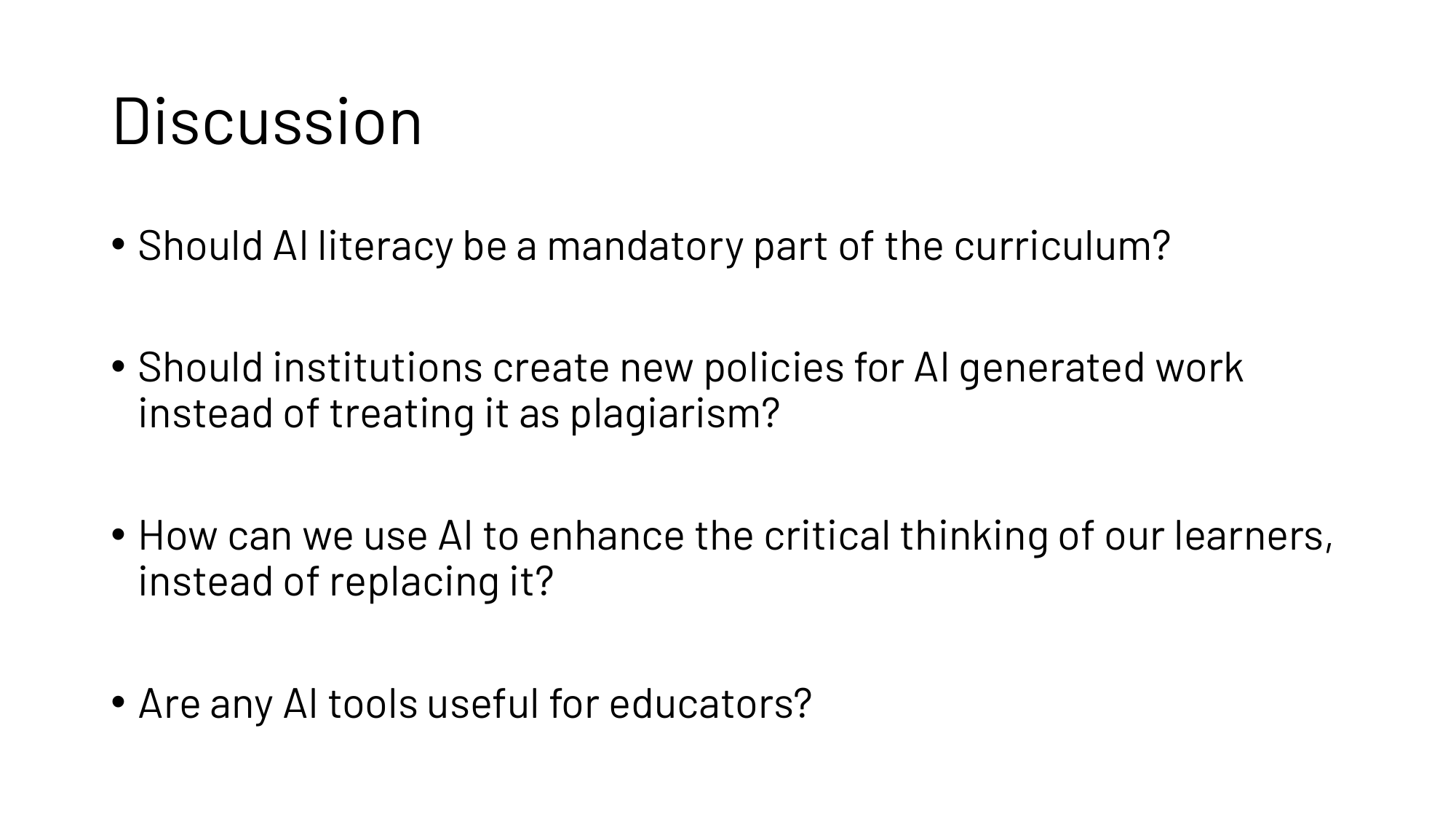

# Discussion
Should AI literacy be a mandatory part of the curriculum?

Should institutions create new policies for AI generated work instead of treating it as plagiarism?

How can we use AI to enhance the critical thinking of our learners, instead of replacing it?

Are any AI tools useful for educators?